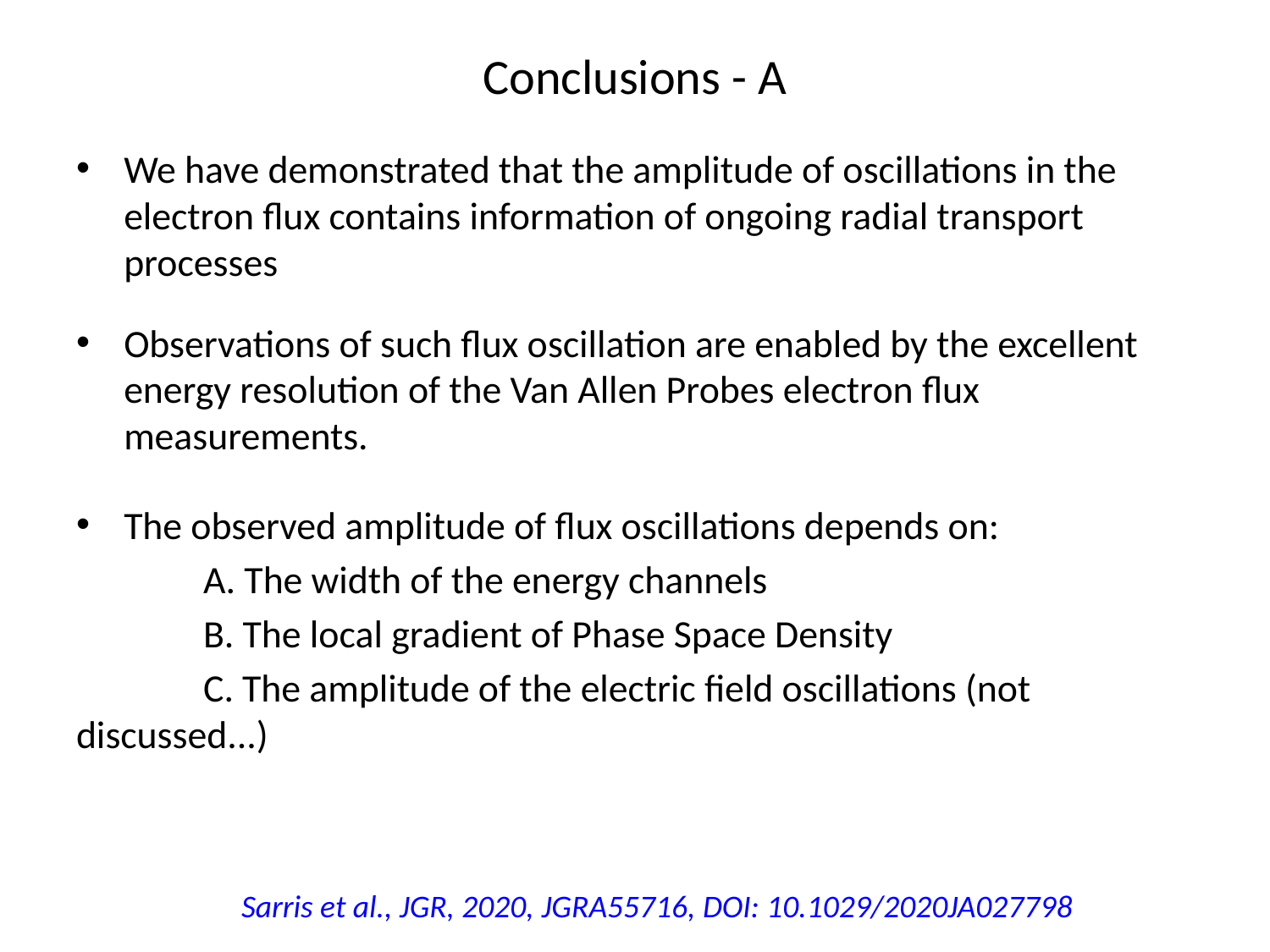

# Conclusions - A
We have demonstrated that the amplitude of oscillations in the electron flux contains information of ongoing radial transport processes
Observations of such flux oscillation are enabled by the excellent energy resolution of the Van Allen Probes electron flux measurements.
The observed amplitude of flux oscillations depends on:
	A. The width of the energy channels
	B. The local gradient of Phase Space Density
	C. The amplitude of the electric field oscillations (not discussed...)
Sarris et al., JGR, 2020, JGRA55716, DOI: 10.1029/2020JA027798